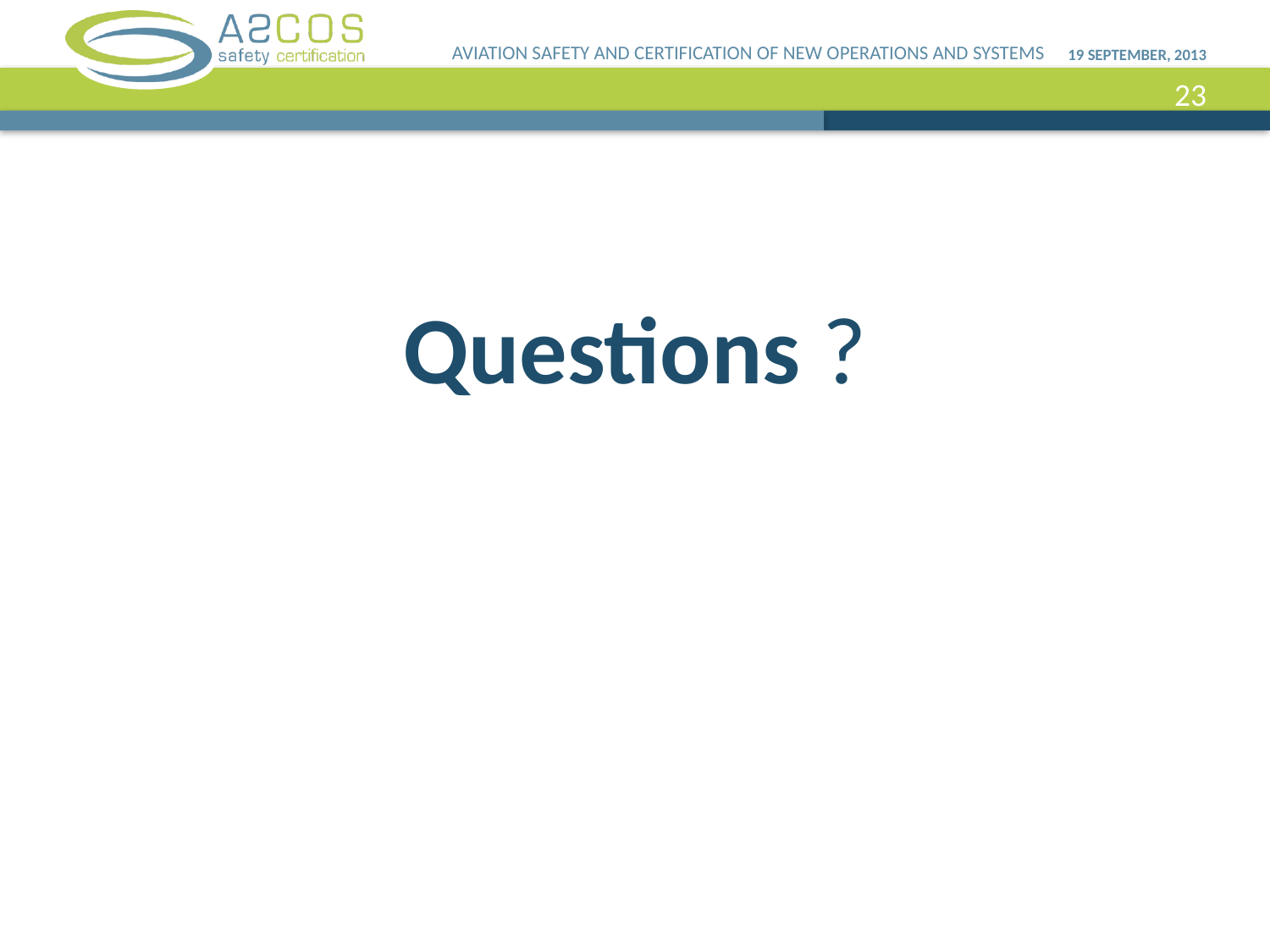

AVIATION SAFETY AND CERTIFICATION OF NEW OPERATIONS AND SYSTEMS
19 September, 2013
23
# Questions ?